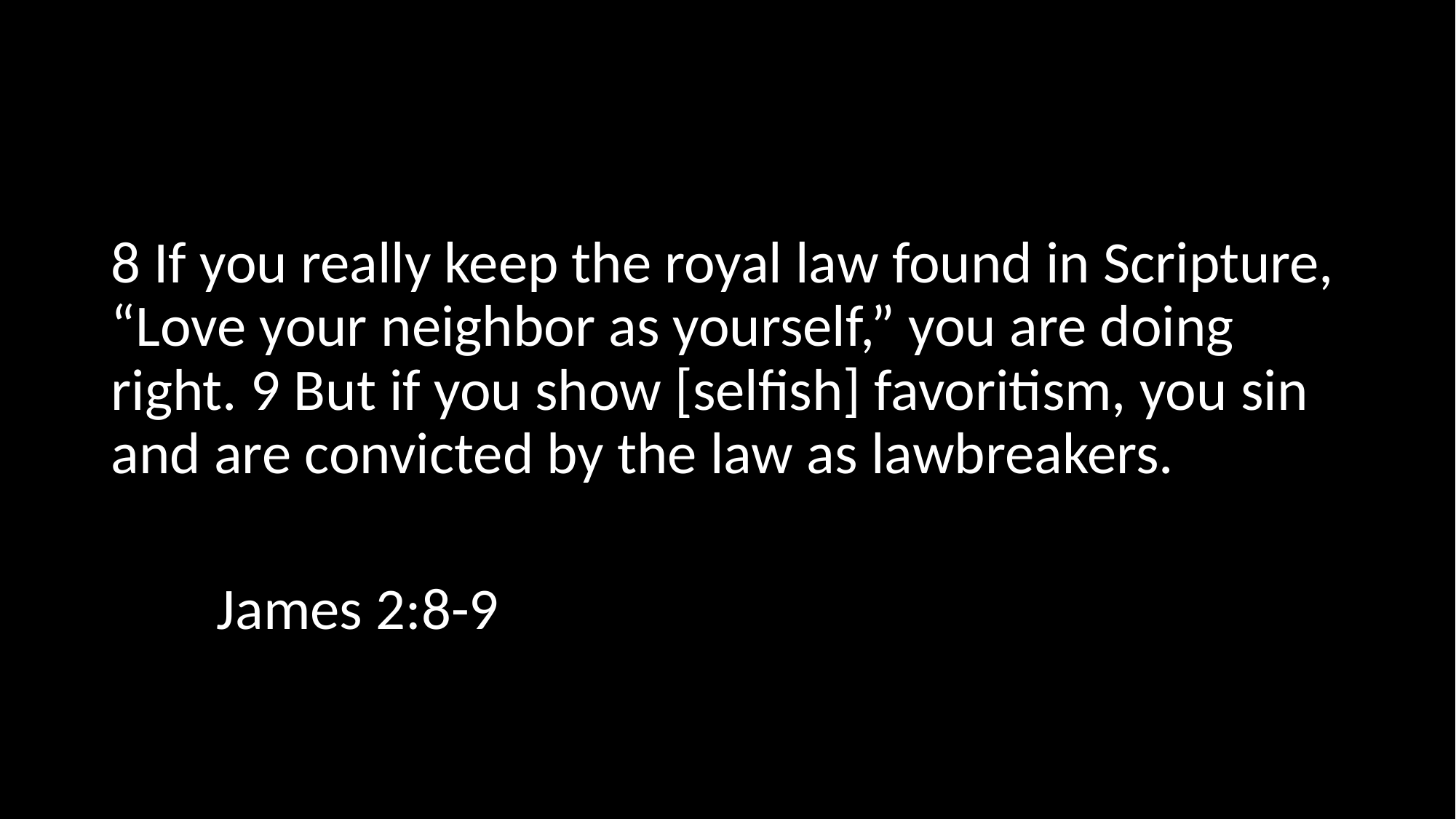

8 If you really keep the royal law found in Scripture, “Love your neighbor as yourself,” you are doing right. 9 But if you show [selfish] favoritism, you sin and are convicted by the law as lawbreakers.

					James 2:8-9